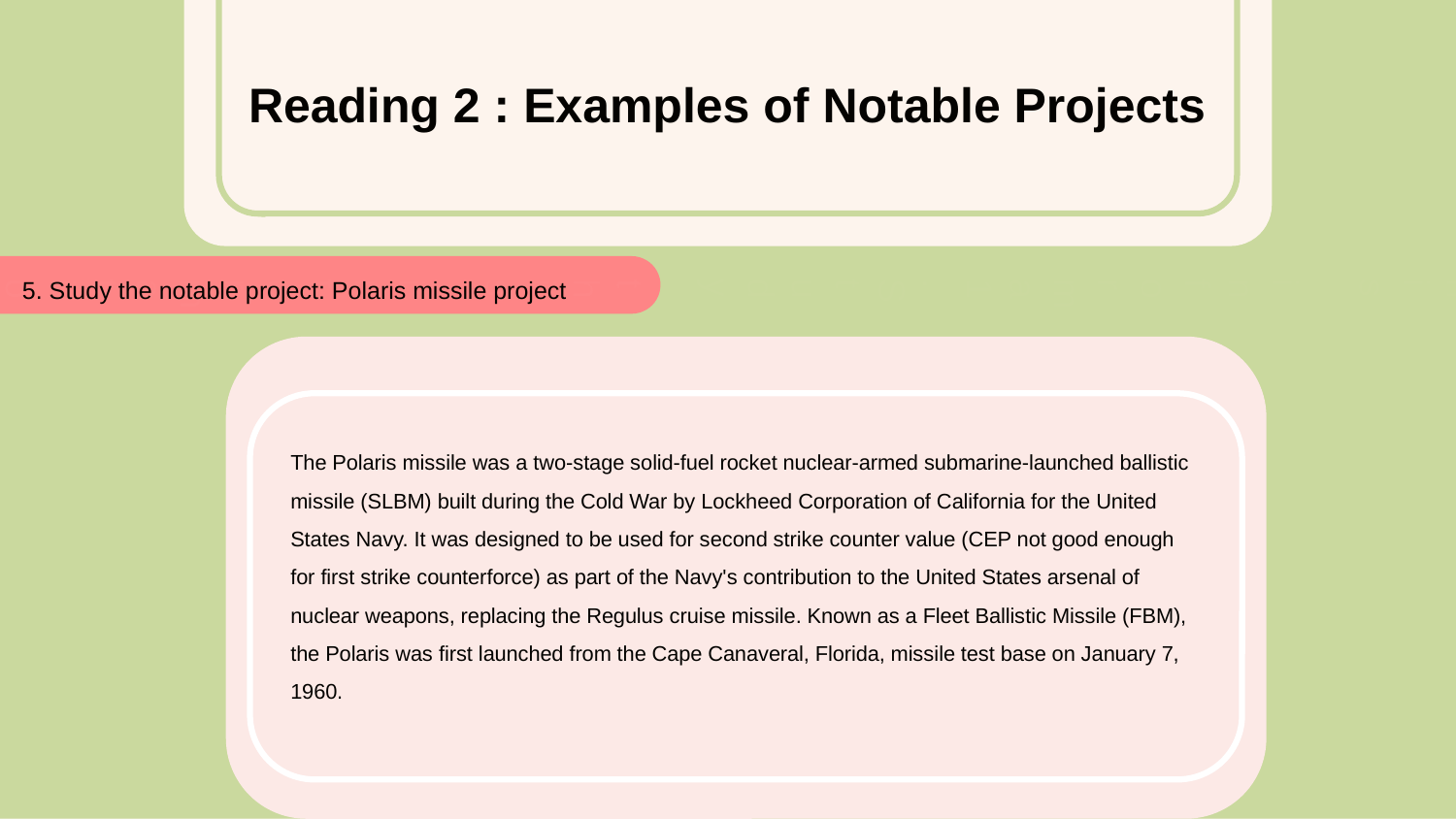

5. Study this informa1. Study this information.tion and discuss with your

Reading 2 : Examples of Notable Projects
 5. Study the notable project: Polaris missile project

The Polaris missile was a two-stage solid-fuel rocket nuclear-armed submarine-launched ballistic missile (SLBM) built during the Cold War by Lockheed Corporation of California for the United States Navy. It was designed to be used for second strike counter value (CEP not good enough for first strike counterforce) as part of the Navy's contribution to the United States arsenal of nuclear weapons, replacing the Regulus cruise missile. Known as a Fleet Ballistic Missile (FBM), the Polaris was first launched from the Cape Canaveral, Florida, missile test base on January 7, 1960.
Thank you for using our template.